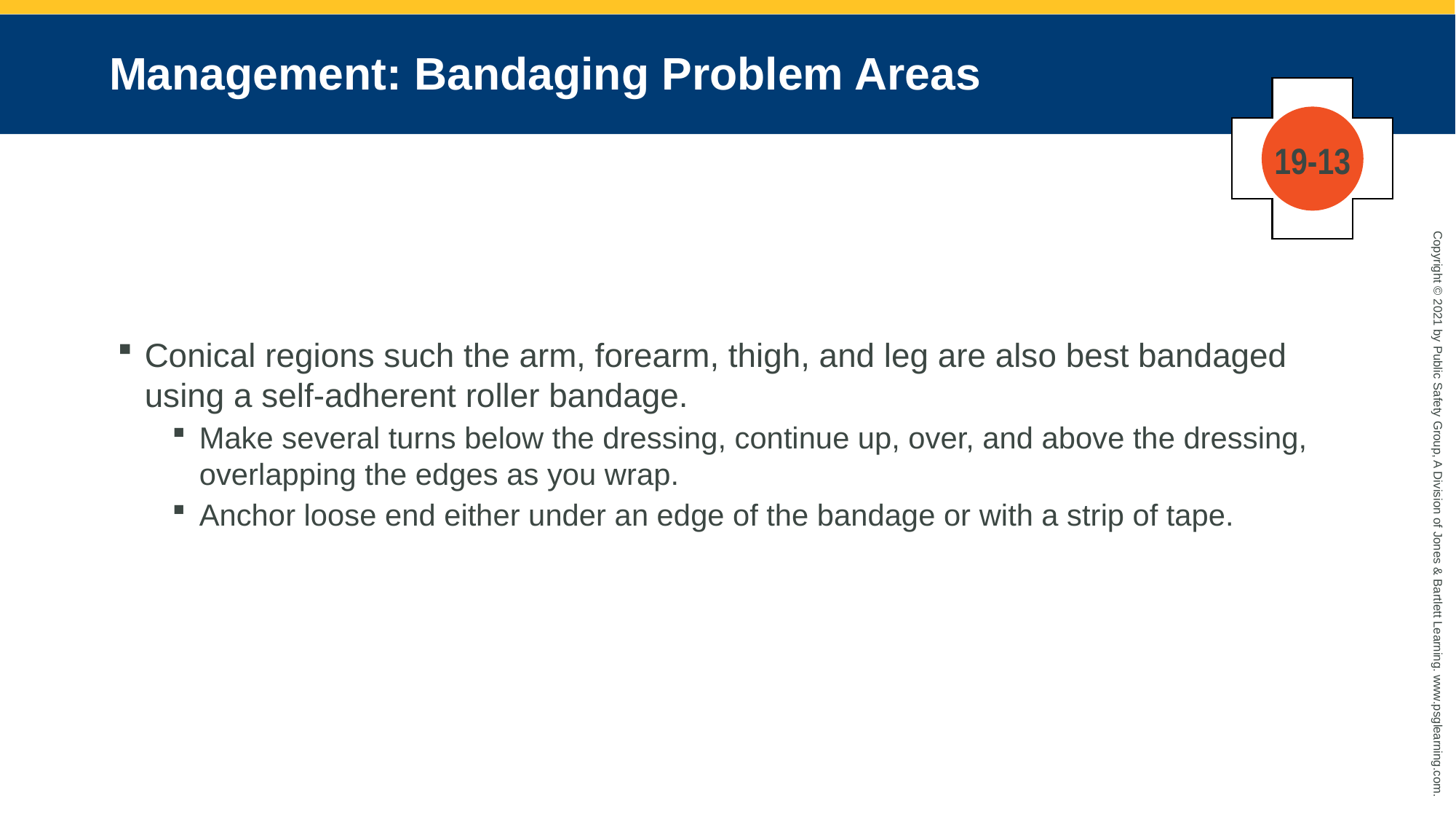

# Management: Bandaging Problem Areas

19-13
Conical regions such the arm, forearm, thigh, and leg are also best bandaged using a self-adherent roller bandage.
Make several turns below the dressing, continue up, over, and above the dressing, overlapping the edges as you wrap.
Anchor loose end either under an edge of the bandage or with a strip of tape.